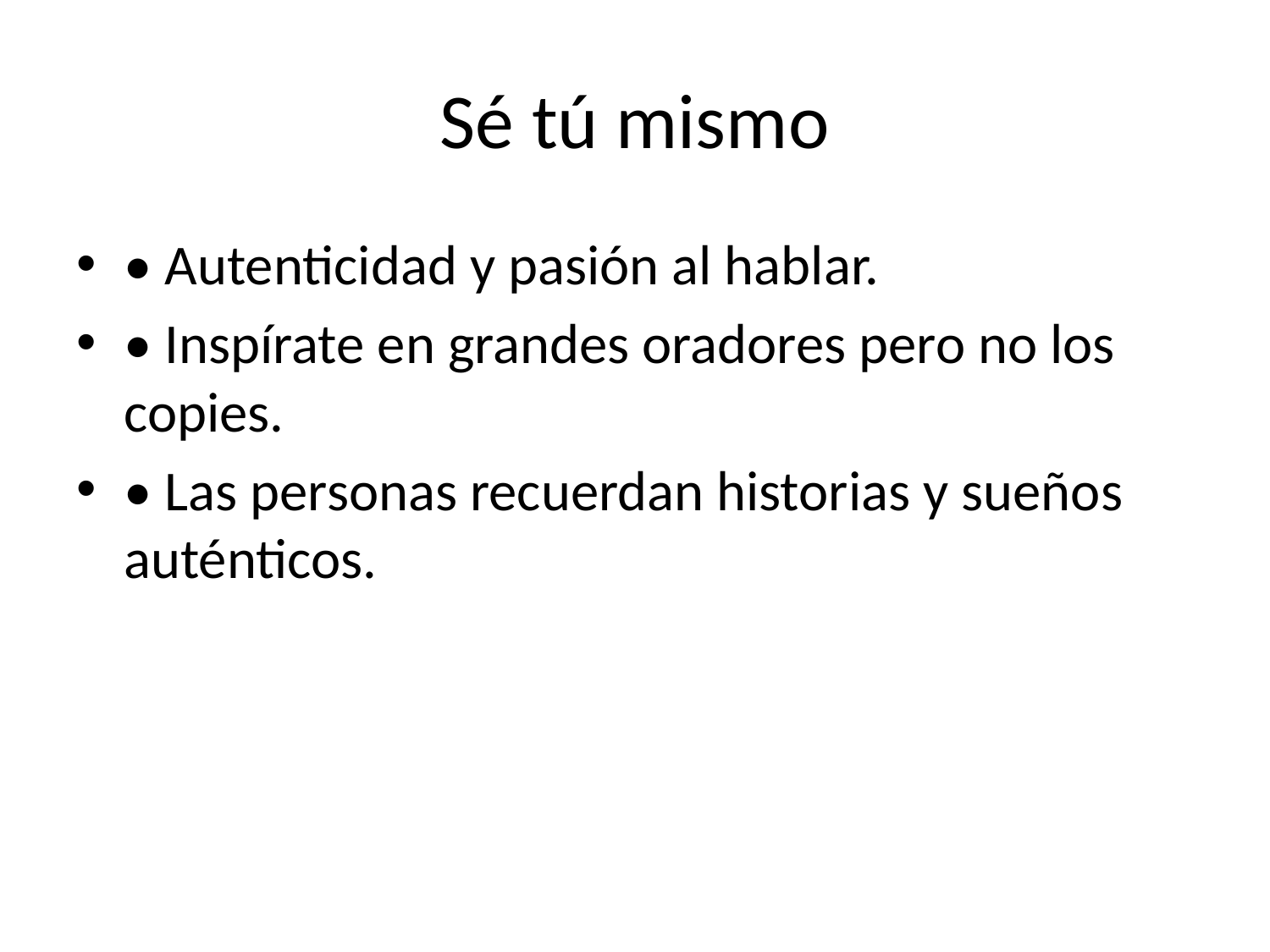

# Sé tú mismo
• Autenticidad y pasión al hablar.
• Inspírate en grandes oradores pero no los copies.
• Las personas recuerdan historias y sueños auténticos.